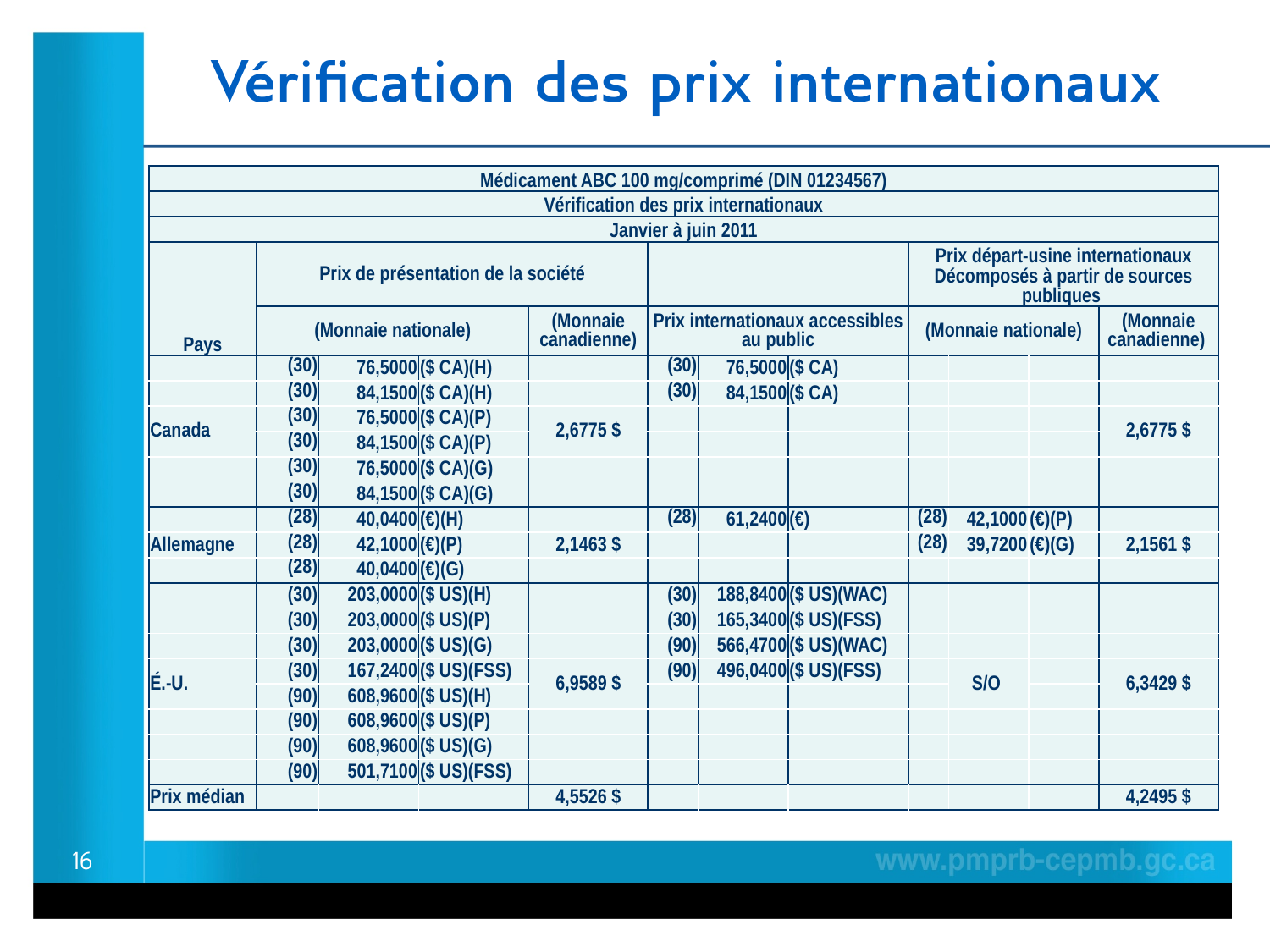

Vérification des prix internationaux

| Médicament ABC 100 mg/comprimé (DIN 01234567) |  |  |  |  |  |  |  |  |  |  |  |
| --- | --- | --- | --- | --- | --- | --- | --- | --- | --- | --- | --- |
| Vérification des prix internationaux |  |  |  |  |  |  |  |  |  |  |  |
| Janvier à juin 2011 |  |  |  |  |  |  |  |  |  |  |  |
| Pays | Prix de présentation de la société |  |  |  |  |  |  | Prix départ-usine internationaux |  |  |  |
|  |  |  |  |  |  |  |  | Décomposés à partir de sources publiques |  |  |  |
|  | (Monnaie nationale) |  |  | (Monnaie canadienne) | Prix internationaux accessibles au public |  |  | (Monnaie nationale) |  |  | (Monnaie canadienne) |
|  | (30) | 76,5000 | ($ CA)(H) |  | (30) | 76,5000 | ($ CA) |  |  |  |  |
|  | (30) | 84,1500 | ($ CA)(H) |  | (30) | 84,1500 | ($ CA) |  |  |  |  |
| Canada | (30) | 76,5000 | ($ CA)(P) | 2,6775 $ |  |  |  |  |  |  | 2,6775 $ |
|  | (30) | 84,1500 | ($ CA)(P) |  |  |  |  |  |  |  |  |
|  | (30) | 76,5000 | ($ CA)(G) |  |  |  |  |  |  |  |  |
|  | (30) | 84,1500 | ($ CA)(G) |  |  |  |  |  |  |  |  |
|  | (28) | 40,0400 | (€)(H) |  | (28) | 61,2400 | (€) | (28) | 42,1000 | (€)(P) |  |
| Allemagne | (28) | 42,1000 | (€)(P) | 2,1463 $ |  |  |  | (28) | 39,7200 | (€)(G) | 2,1561 $ |
|  | (28) | 40,0400 | (€)(G) |  |  |  |  |  |  |  |  |
|  | (30) | 203,0000 | ($ US)(H) |  | (30) | 188,8400 | ($ US)(WAC) |  |  |  |  |
|  | (30) | 203,0000 | ($ US)(P) |  | (30) | 165,3400 | ($ US)(FSS) |  |  |  |  |
|  | (30) | 203,0000 | ($ US)(G) |  | (90) | 566,4700 | ($ US)(WAC) |  |  |  |  |
| É.-U. | (30) | 167,2400 | ($ US)(FSS) | 6,9589 $ | (90) | 496,0400 | ($ US)(FSS) |  | S/O |  | 6,3429 $ |
|  | (90) | 608,9600 | ($ US)(H) |  |  |  |  |  |  |  |  |
|  | (90) | 608,9600 | ($ US)(P) |  |  |  |  |  |  |  |  |
|  | (90) | 608,9600 | ($ US)(G) |  |  |  |  |  |  |  |  |
|  | (90) | 501,7100 | ($ US)(FSS) |  |  |  |  |  |  |  |  |
| Prix médian |  |  |  | 4,5526 $ |  |  |  |  |  |  | 4,2495 $ |
16